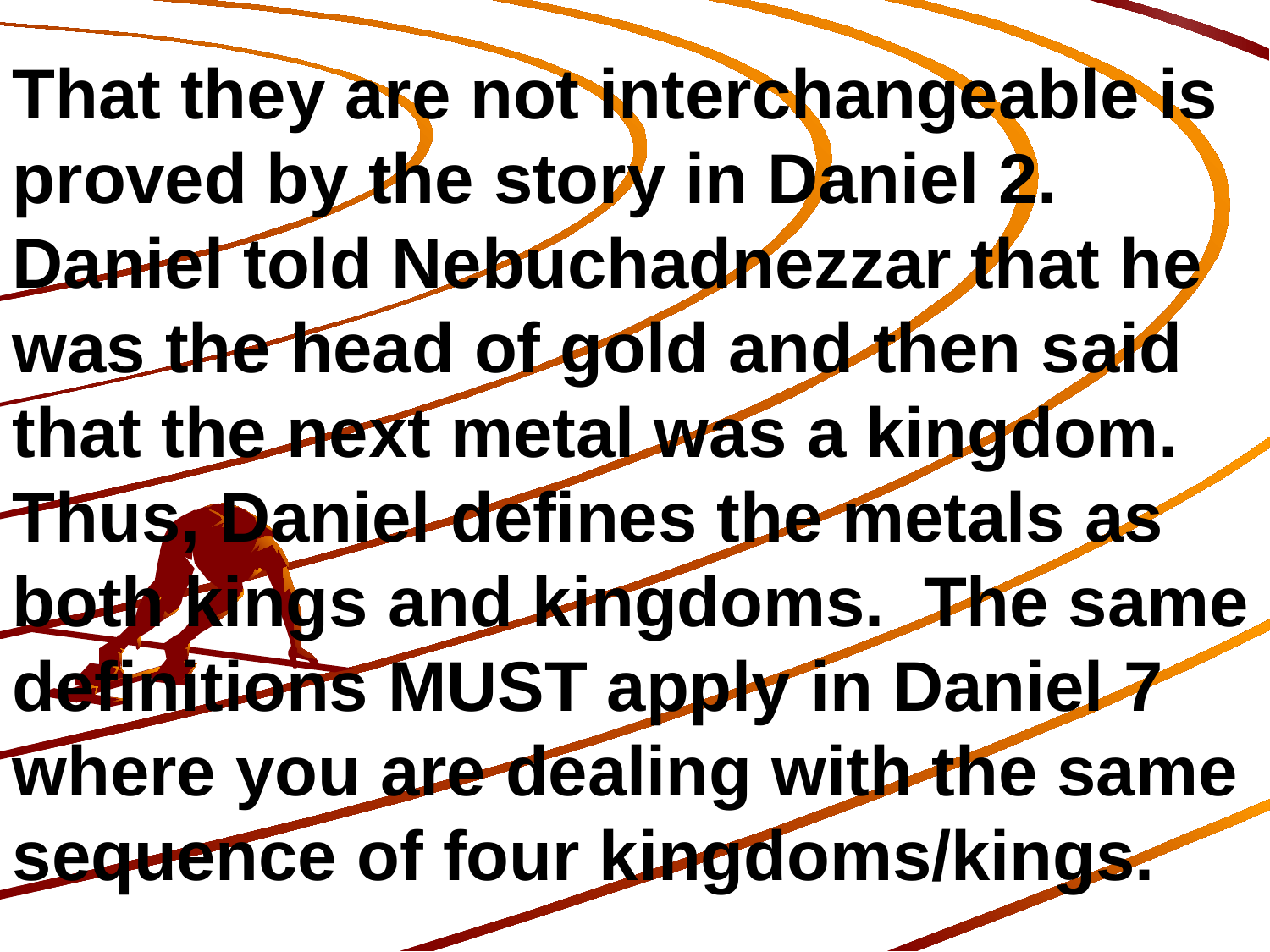

That they are not interchangeable is proved by the story in Daniel 2.  Daniel told Nebuchadnezzar that he was the head of gold and then said that the next metal was a kingdom.  Thus, Daniel defines the metals as both kings and kingdoms.  The same definitions MUST apply in Daniel 7 where you are dealing with the same sequence of four kingdoms/kings.
163